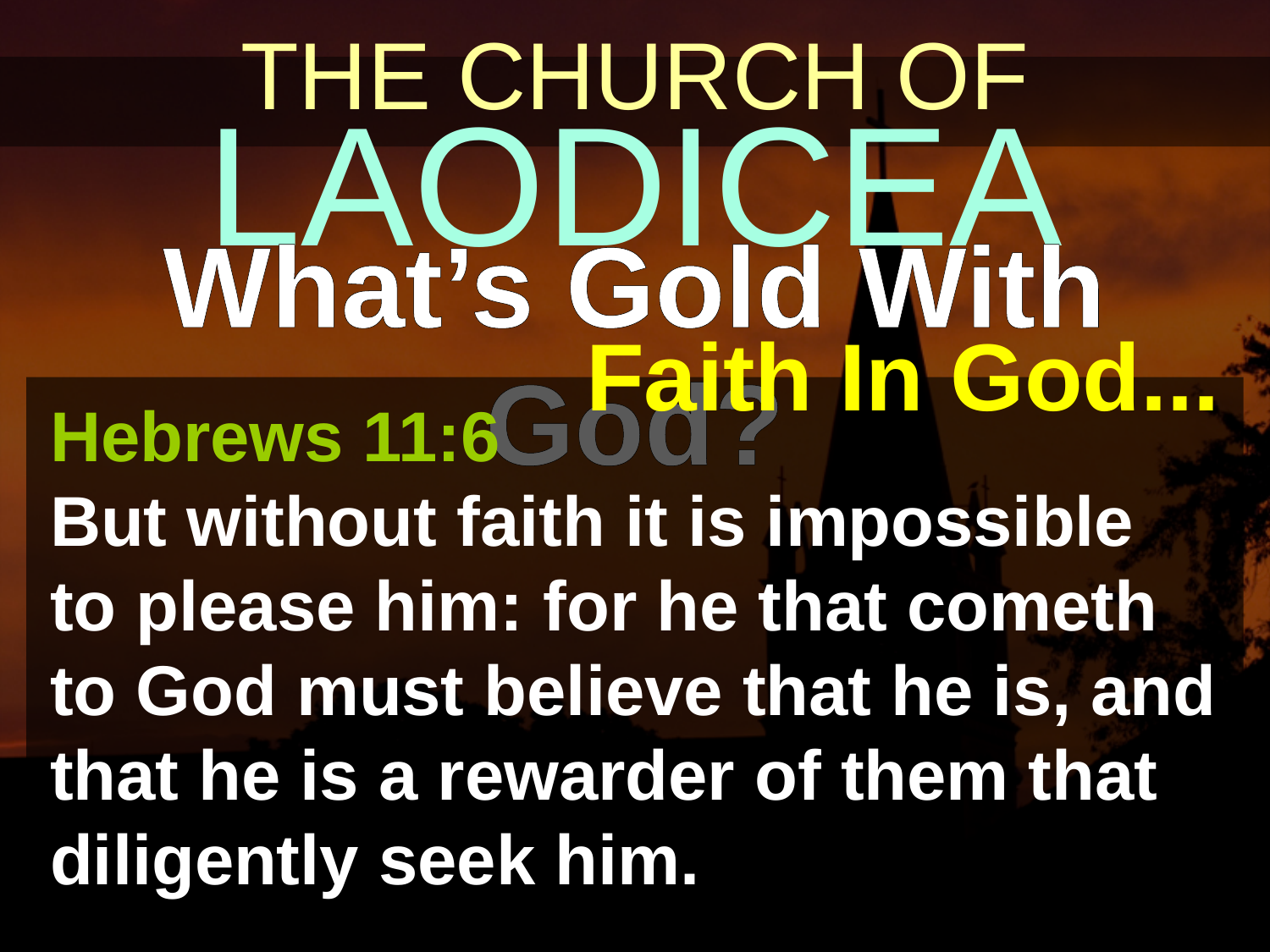

THE CHURCH OF

LAODICEA
What’s Gold With God?
Faith In God...

Hebrews 11:6
But without faith it is impossible to please him: for he that cometh to God must believe that he is, and that he is a rewarder of them that diligently seek him.